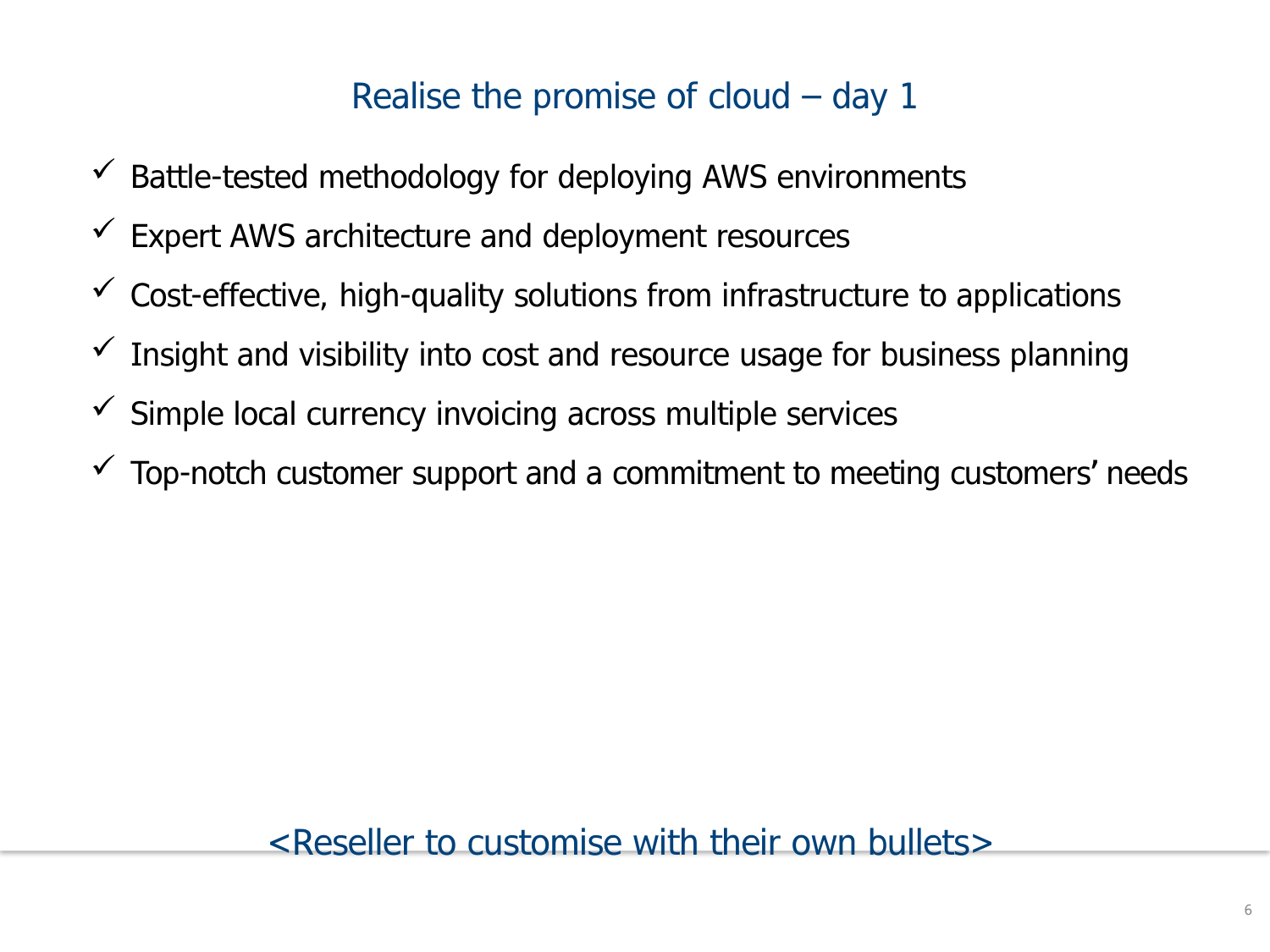

# Realise the promise of cloud – day 1
Battle-tested methodology for deploying AWS environments
Expert AWS architecture and deployment resources
Cost-effective, high-quality solutions from infrastructure to applications
Insight and visibility into cost and resource usage for business planning
Simple local currency invoicing across multiple services
Top-notch customer support and a commitment to meeting customers’ needs
<Reseller to customise with their own bullets>